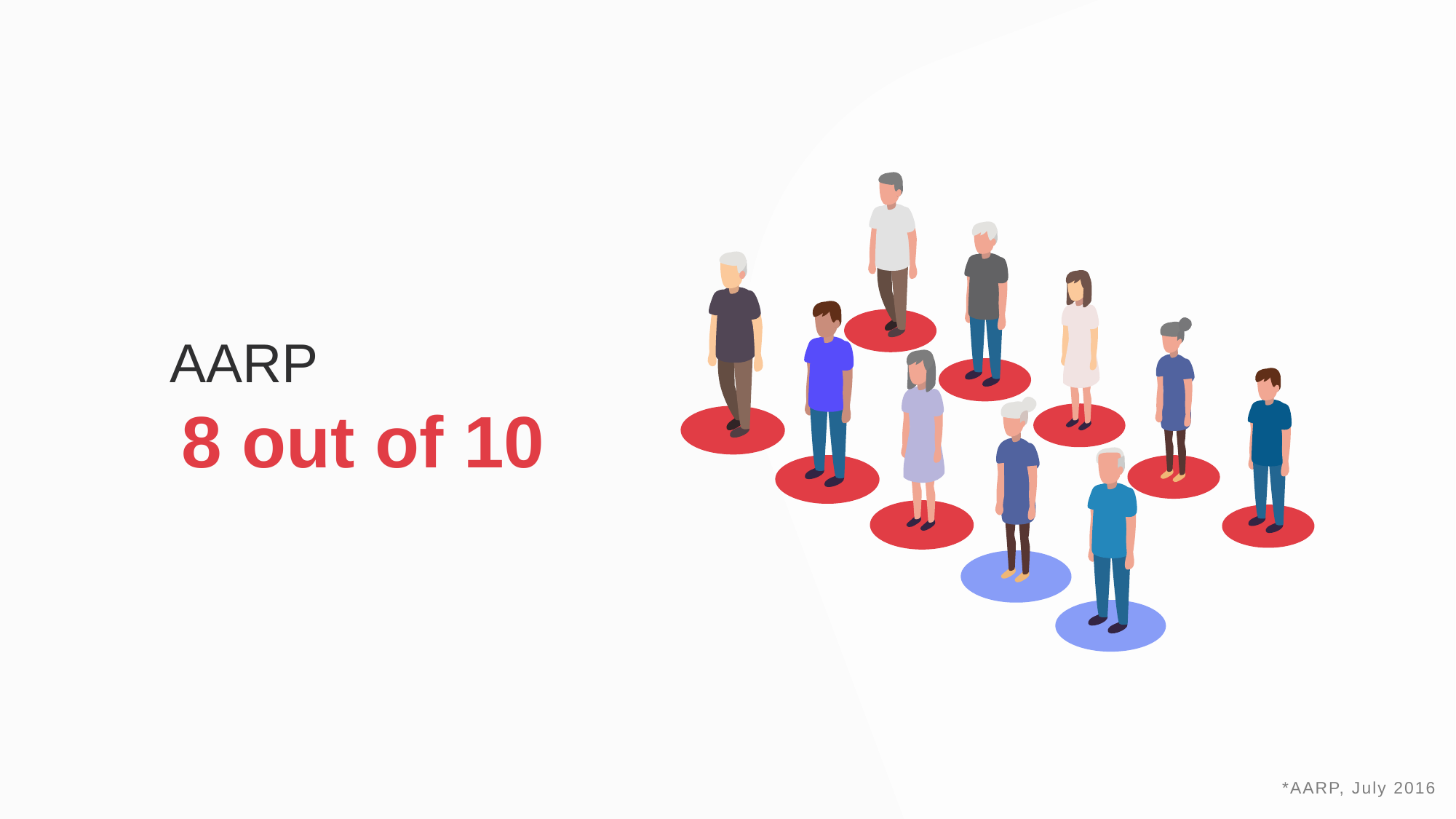

AARP

8 out of 10

*AARP, July 2016